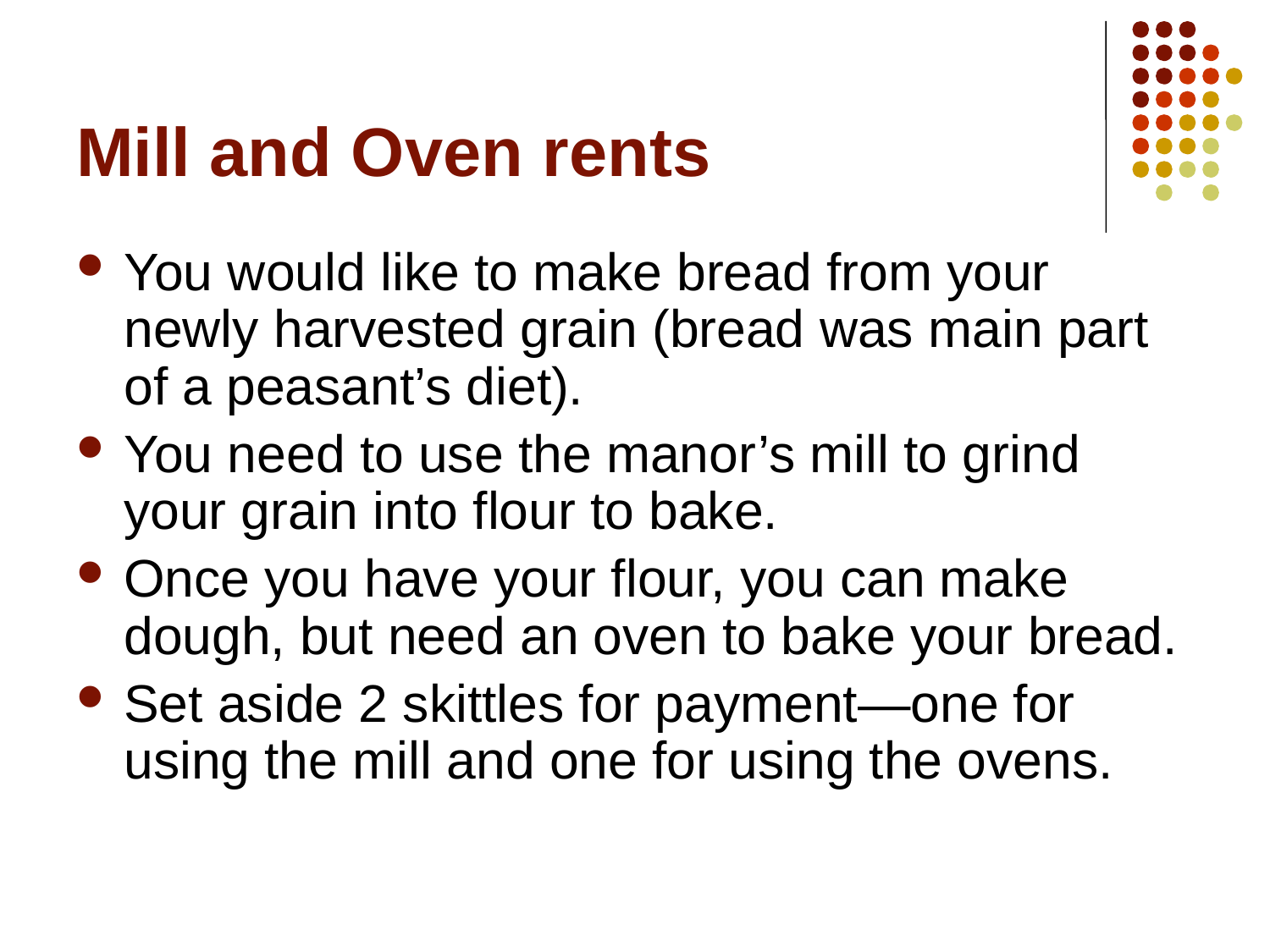

# Mill and Oven rents
You would like to make bread from your newly harvested grain (bread was main part of a peasant’s diet).
You need to use the manor’s mill to grind your grain into flour to bake.
Once you have your flour, you can make dough, but need an oven to bake your bread.
Set aside 2 skittles for payment—one for using the mill and one for using the ovens.